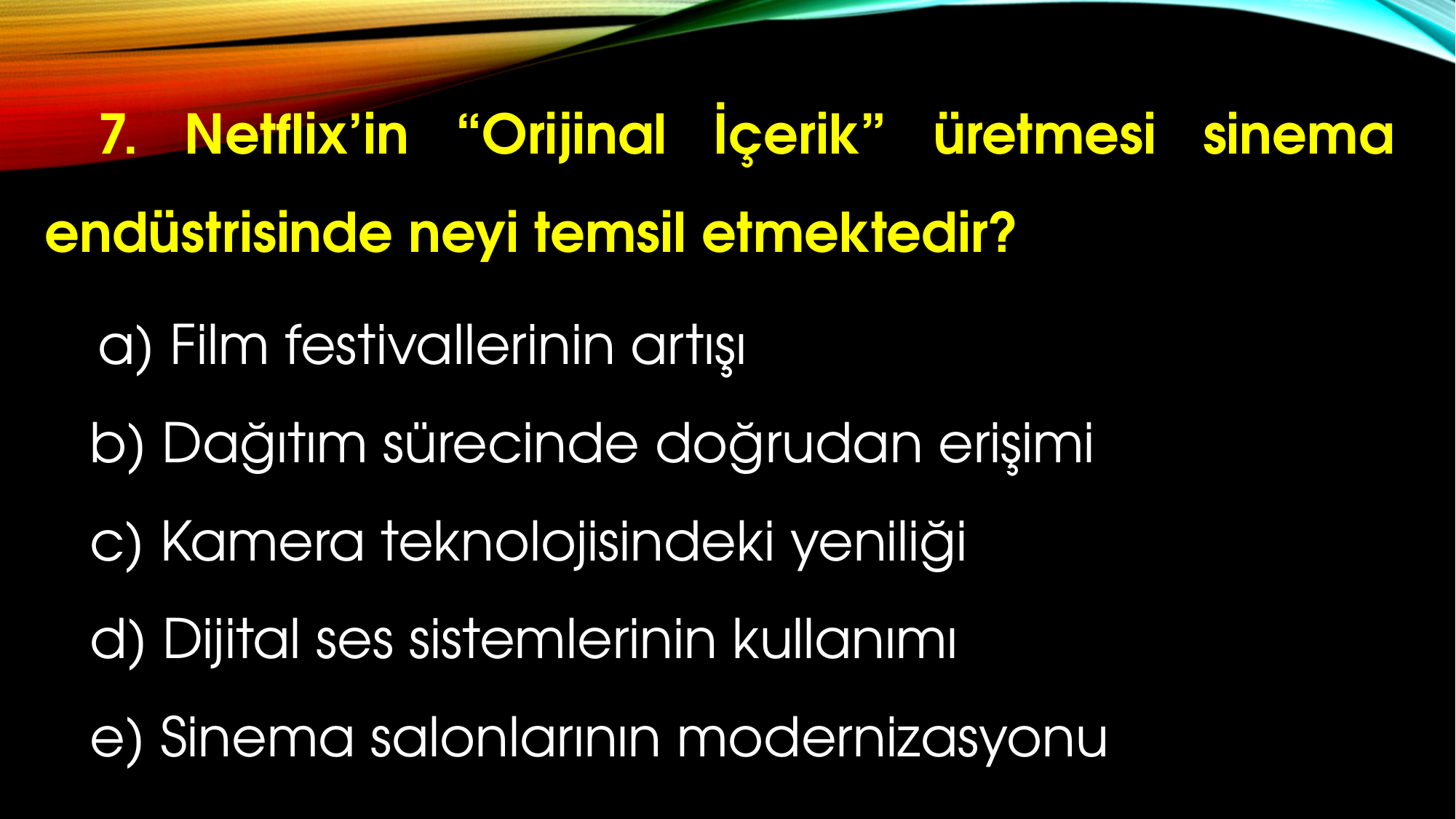

7. Netflix’in “Orijinal İçerik” üretmesi sinema endüstrisinde neyi temsil etmektedir?
a) Film festivallerinin artışı
   b) Dağıtım sürecinde doğrudan erişimi
   c) Kamera teknolojisindeki yeniliği
   d) Dijital ses sistemlerinin kullanımı
   e) Sinema salonlarının modernizasyonu